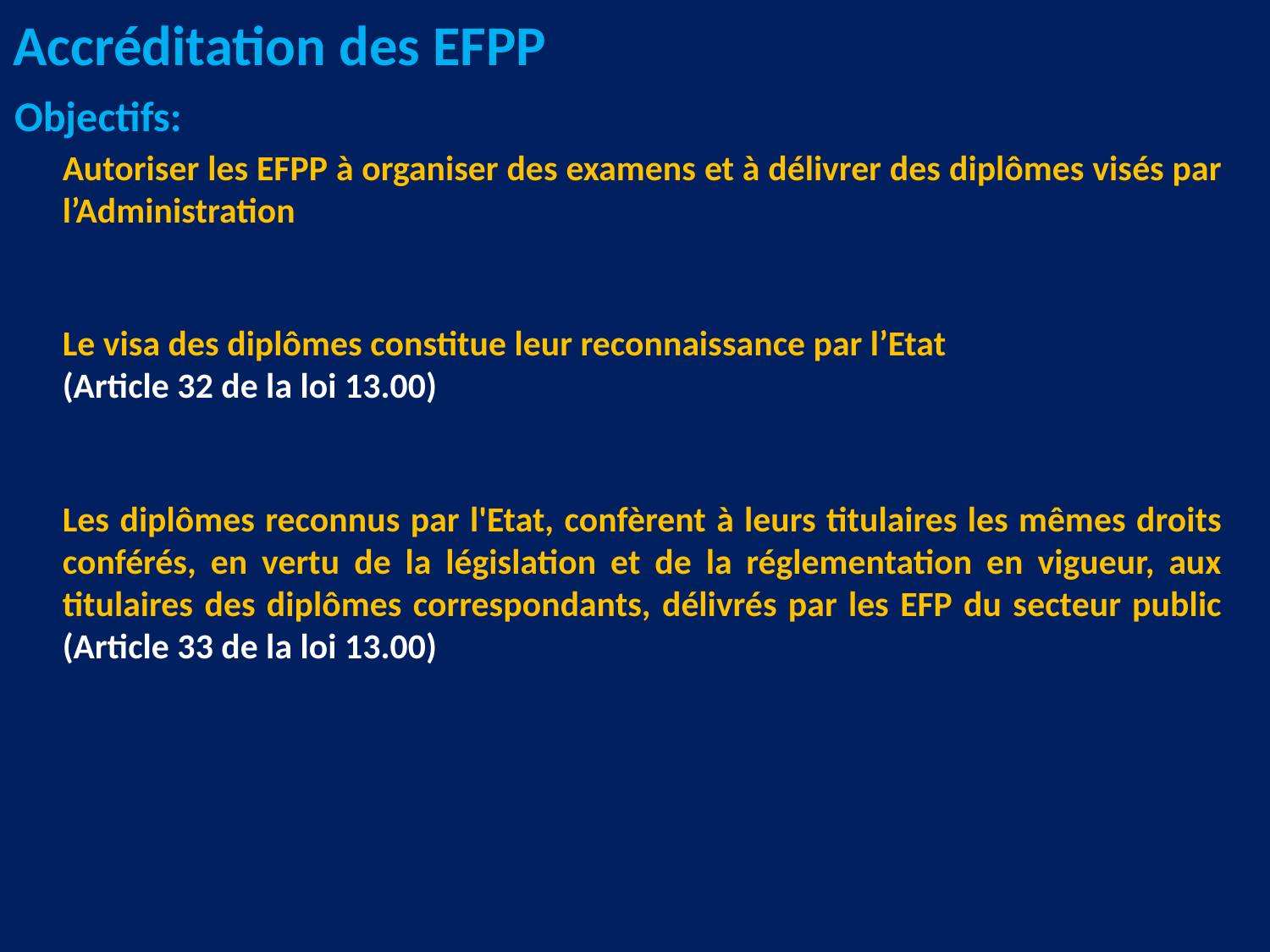

# Accréditation des EFPP
Objectifs:
Autoriser les EFPP à organiser des examens et à délivrer des diplômes visés par l’Administration
Le visa des diplômes constitue leur reconnaissance par l’Etat
(Article 32 de la loi 13.00)
Les diplômes reconnus par l'Etat, confèrent à leurs titulaires les mêmes droits conférés, en vertu de la législation et de la réglementation en vigueur, aux titulaires des diplômes correspondants, délivrés par les EFP du secteur public (Article 33 de la loi 13.00)